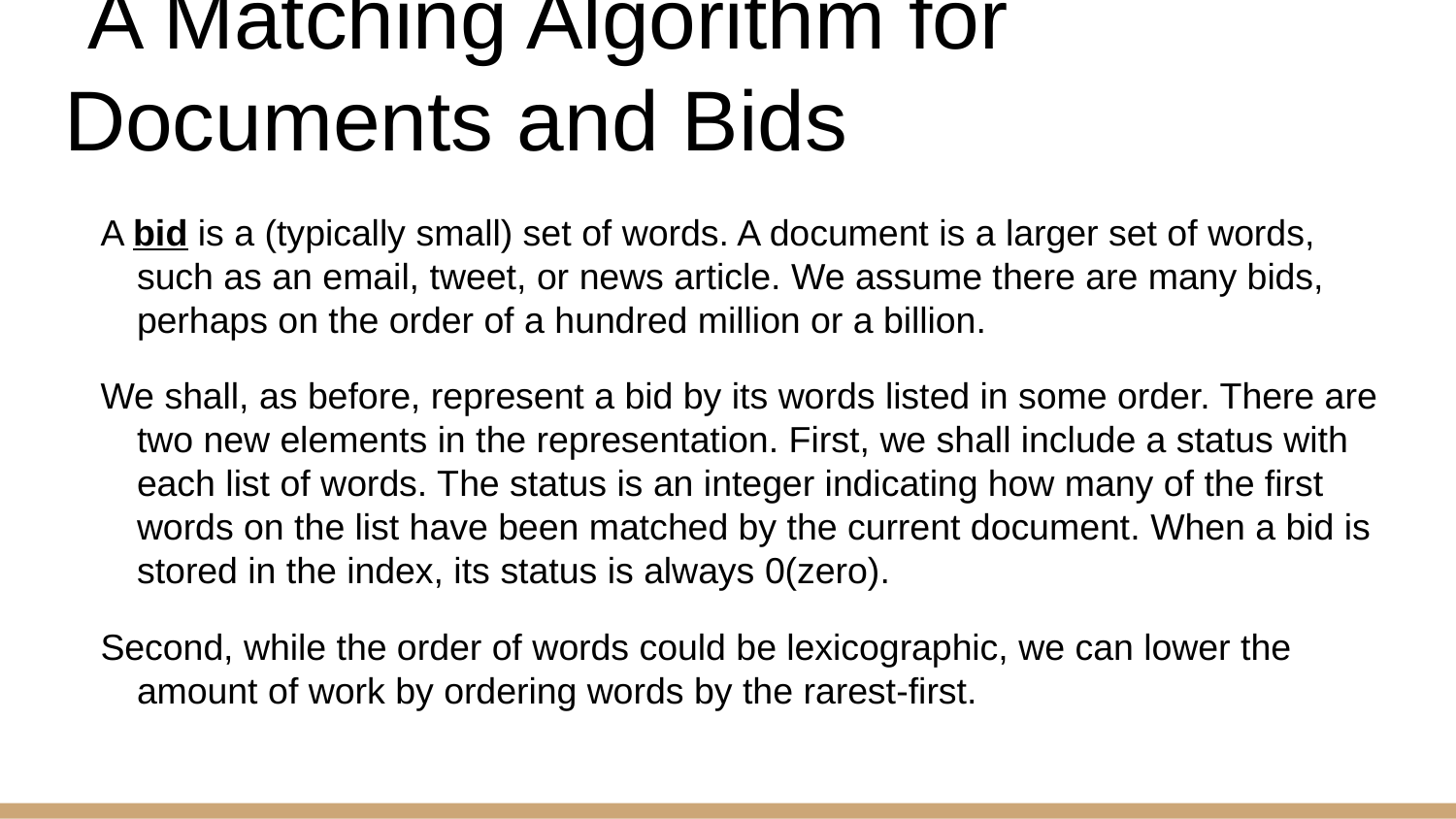

# A Matching Algorithm for Documents and Bids
A bid is a (typically small) set of words. A document is a larger set of words, such as an email, tweet, or news article. We assume there are many bids, perhaps on the order of a hundred million or a billion.
We shall, as before, represent a bid by its words listed in some order. There are two new elements in the representation. First, we shall include a status with each list of words. The status is an integer indicating how many of the first words on the list have been matched by the current document. When a bid is stored in the index, its status is always 0(zero).
Second, while the order of words could be lexicographic, we can lower the amount of work by ordering words by the rarest-first.